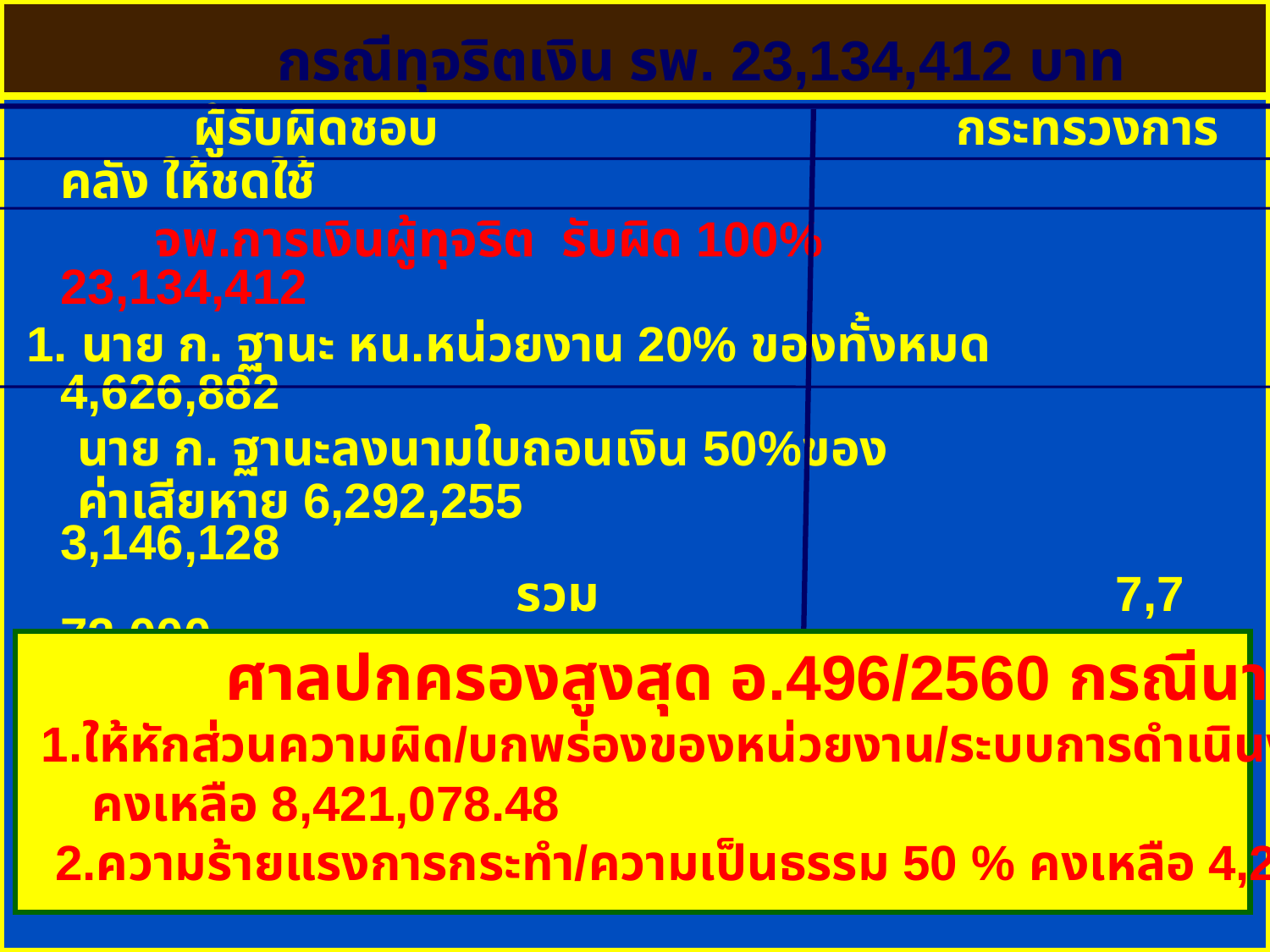

# กรณีทุจริตเงิน รพ. 23,134,412 บาท
              ผู้รับผิดชอบ	                                        กระทรวงการคลัง ให้ชดใช้
           จพ.การเงินผู้ทุจริต  รับผิด 100%                        23,134,412
 1. นาย ก. ฐานะ หน.หน่วยงาน 20% ของทั้งหมด              4,626,882
     นาย ก. ฐานะลงนามใบถอนเงิน 50%ของ
     ค่าเสียหาย 6,292,255                                               3,146,128
                                       รวม                                        7,7 72,000
 2. นาย ข. รอง หน. หน่วยงาน ร่วมลงนาม
     ในใบถอนเงิน 50%
     ของเงินเสียหาย 16,842,156.95 บาท                          8,421,078.24

            ศาลปกครองสูงสุด อ.496/2560 กรณีนาย ข.
 1.ให้หักส่วนความผิด/บกพร่องของหน่วยงาน/ระบบการดำเนินงานฯ  50 %
     คงเหลือ 8,421,078.48
  2.ความร้ายแรงการกระทำ/ความเป็นธรรม 50 % คงเหลือ 4,210,539.24